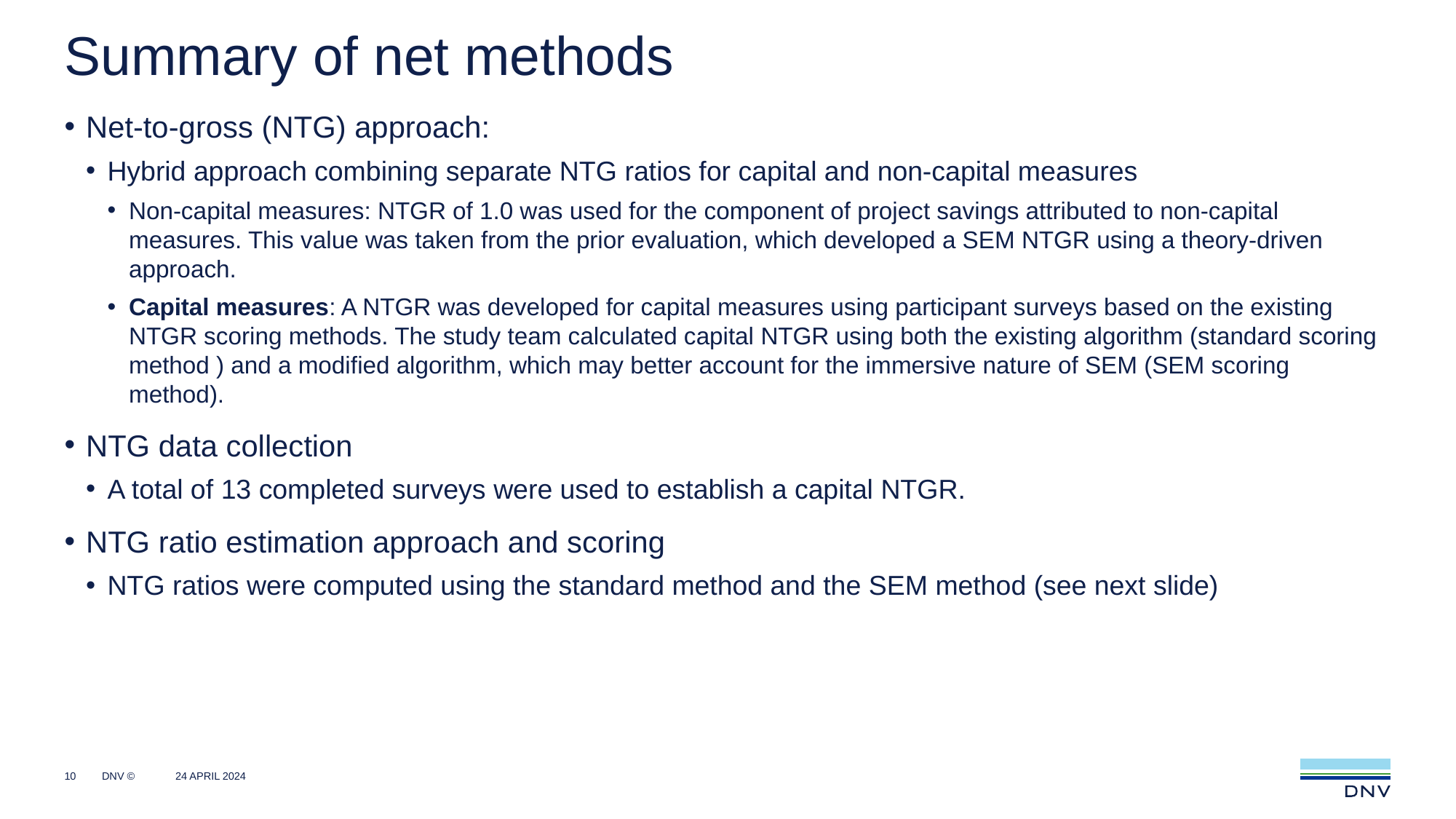

# Summary of net methods
Net-to-gross (NTG) approach:
Hybrid approach combining separate NTG ratios for capital and non-capital measures
Non-capital measures: NTGR of 1.0 was used for the component of project savings attributed to non-capital measures. This value was taken from the prior evaluation, which developed a SEM NTGR using a theory-driven approach.
Capital measures: A NTGR was developed for capital measures using participant surveys based on the existing NTGR scoring methods. The study team calculated capital NTGR using both the existing algorithm (standard scoring method ) and a modified algorithm, which may better account for the immersive nature of SEM (SEM scoring method).
NTG data collection
A total of 13 completed surveys were used to establish a capital NTGR.
NTG ratio estimation approach and scoring
NTG ratios were computed using the standard method and the SEM method (see next slide)

10